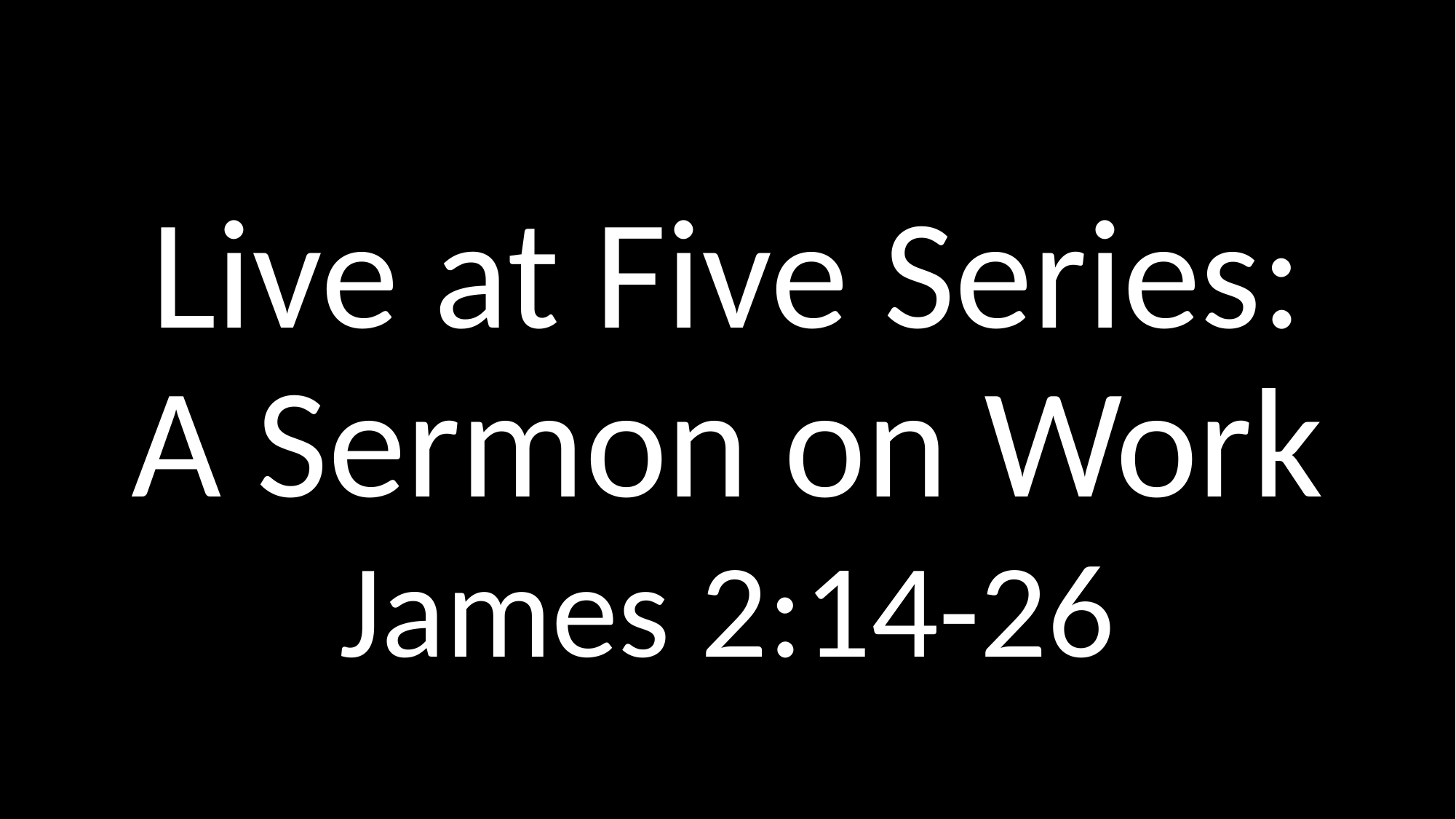

# Live at Five Series: A Sermon on Work
James 2:14-26